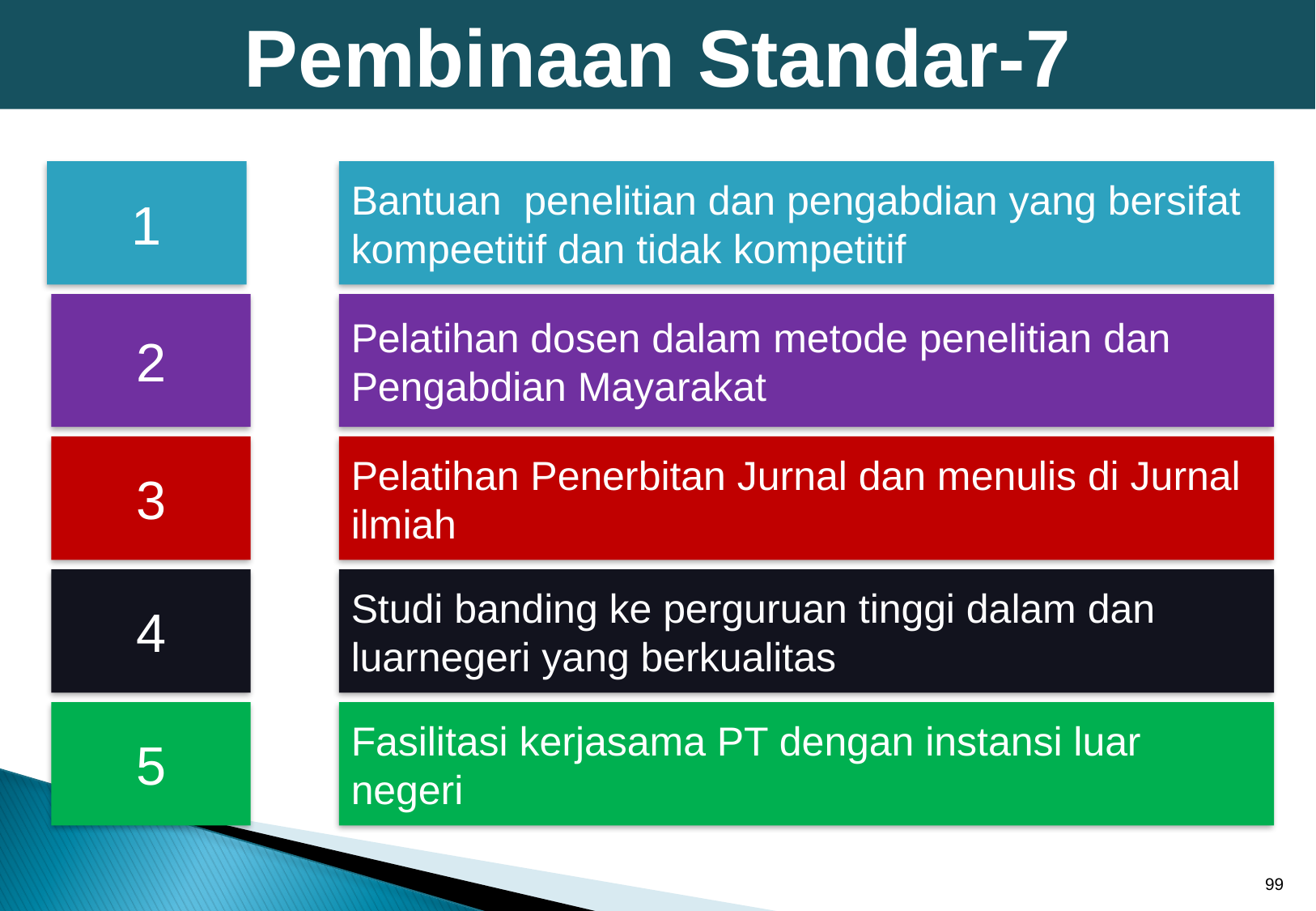

Pembinaan Standar-7
1
Bantuan  penelitian dan pengabdian yang bersifat kompeetitif dan tidak kompetitif
2
Pelatihan dosen dalam metode penelitian dan Pengabdian Mayarakat
3
Pelatihan Penerbitan Jurnal dan menulis di Jurnal ilmiah
4
Studi banding ke perguruan tinggi dalam dan luarnegeri yang berkualitas
5
Fasilitasi kerjasama PT dengan instansi luar negeri
99